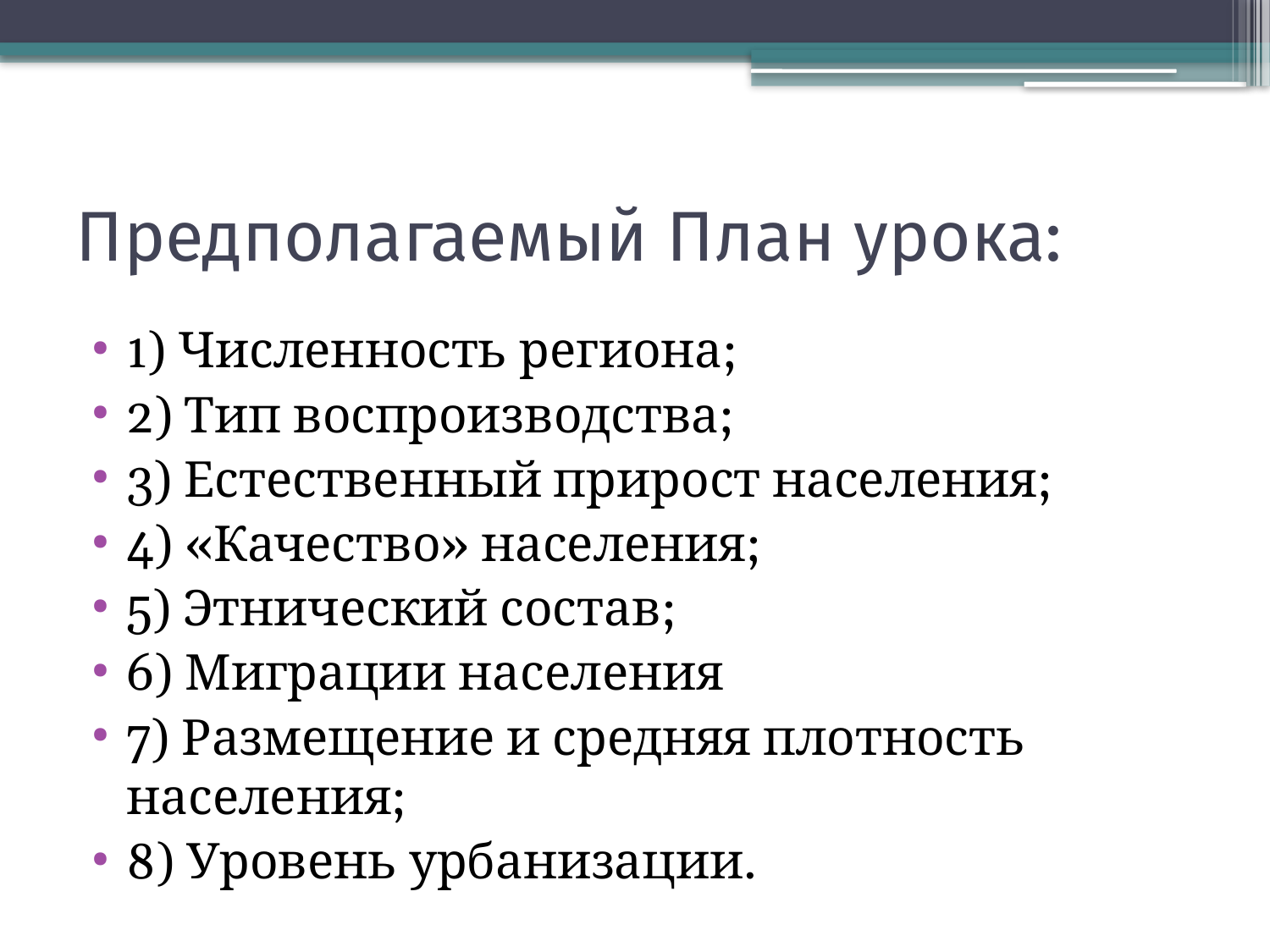

# Предполагаемый План урока:
1) Численность региона;
2) Тип воспроизводства;
3) Естественный прирост населения;
4) «Качество» населения;
5) Этнический состав;
6) Миграции населения
7) Размещение и средняя плотность населения;
8) Уровень урбанизации.